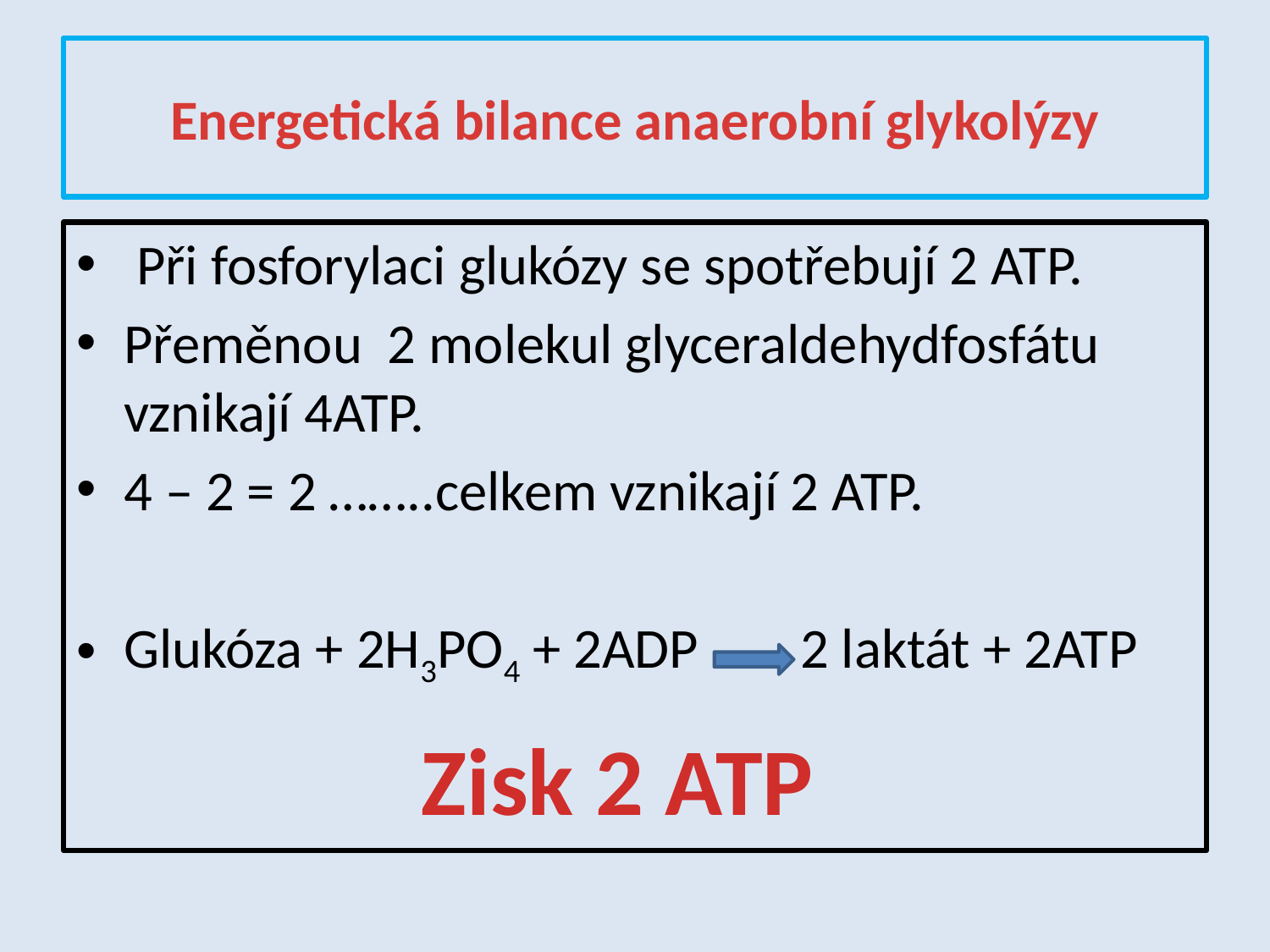

# Energetická bilance anaerobní glykolýzy
 Při fosforylaci glukózy se spotřebují 2 ATP.
Přeměnou  2 molekul glyceraldehydfosfátu vznikají 4ATP.
4 – 2 = 2 ……..celkem vznikají 2 ATP.

Glukóza + 2H3PO4 + 2ADP        2 laktát + 2ATP

Zisk 2 ATP